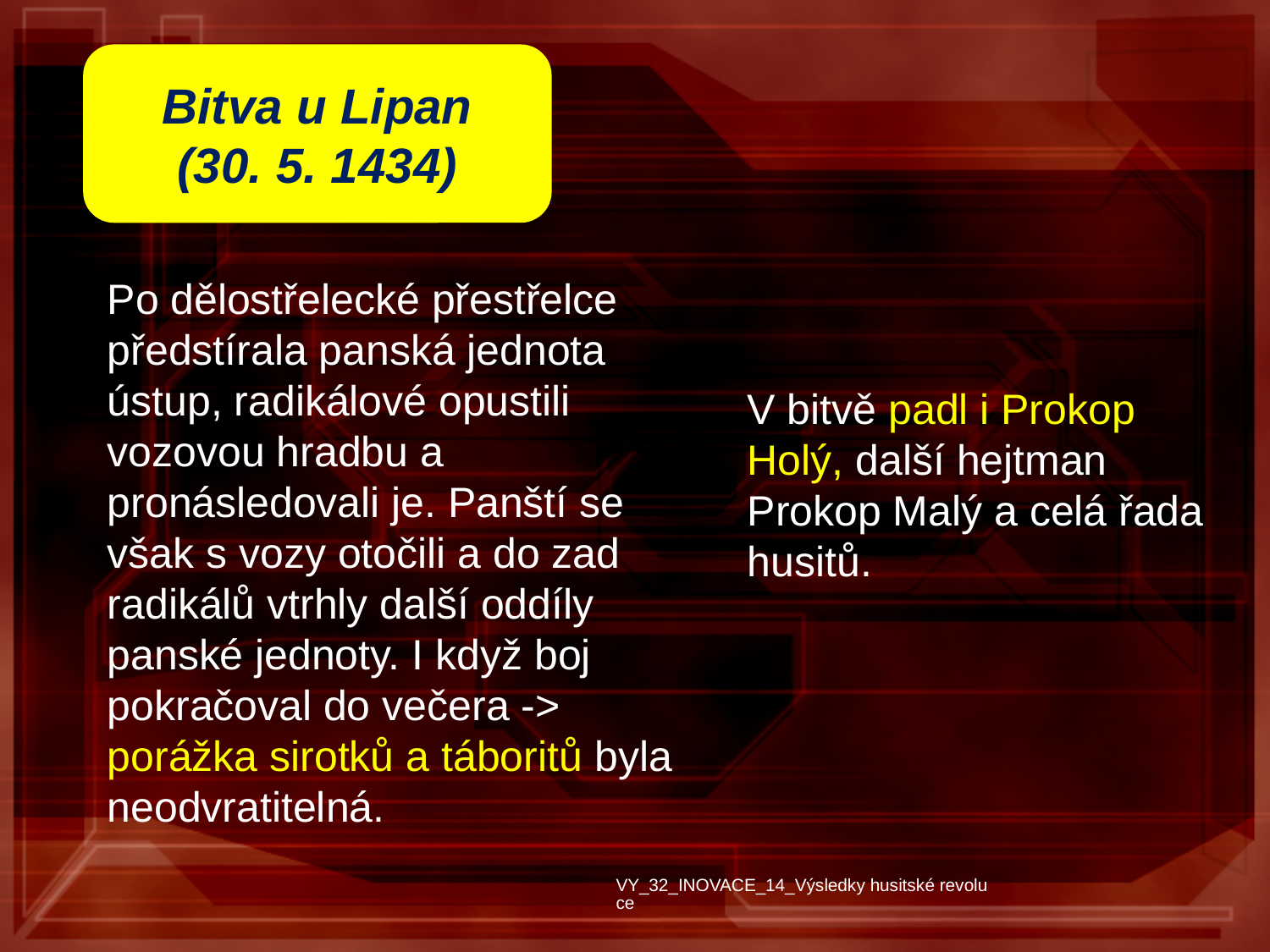

Bitva u Lipan
(30. 5. 1434)
Po dělostřelecké přestřelce předstírala panská jednota ústup, radikálové opustili vozovou hradbu a pronásledovali je. Panští se však s vozy otočili a do zad radikálů vtrhly další oddíly panské jednoty. I když boj pokračoval do večera -> porážka sirotků a táboritů byla neodvratitelná.

V bitvě padl i Prokop Holý, další hejtman Prokop Malý a celá řada husitů.
VY_32_INOVACE_14_Výsledky husitské revoluce